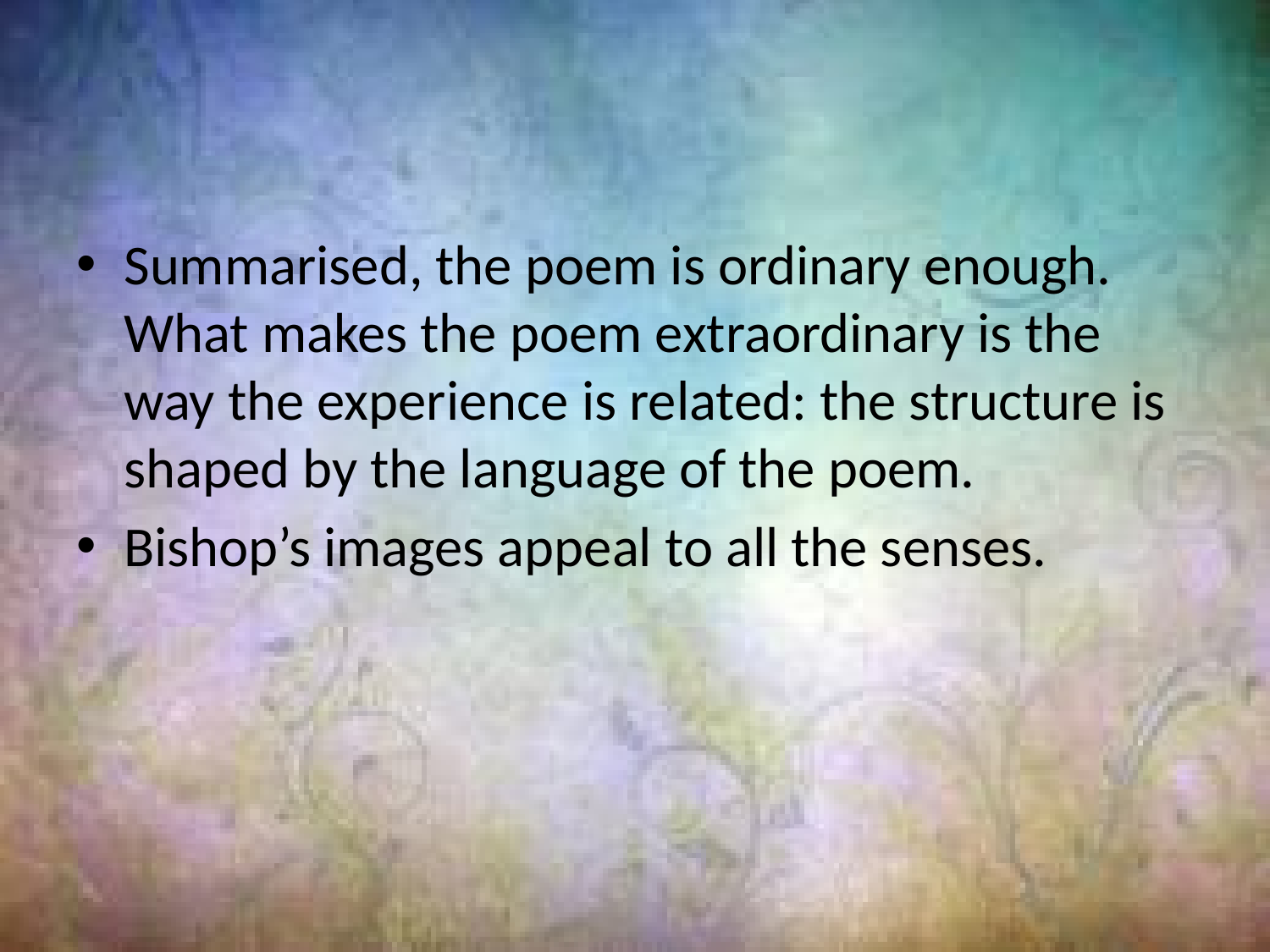

#
Summarised, the poem is ordinary enough. What makes the poem extraordinary is the way the experience is related: the structure is shaped by the language of the poem.
Bishop’s images appeal to all the senses.